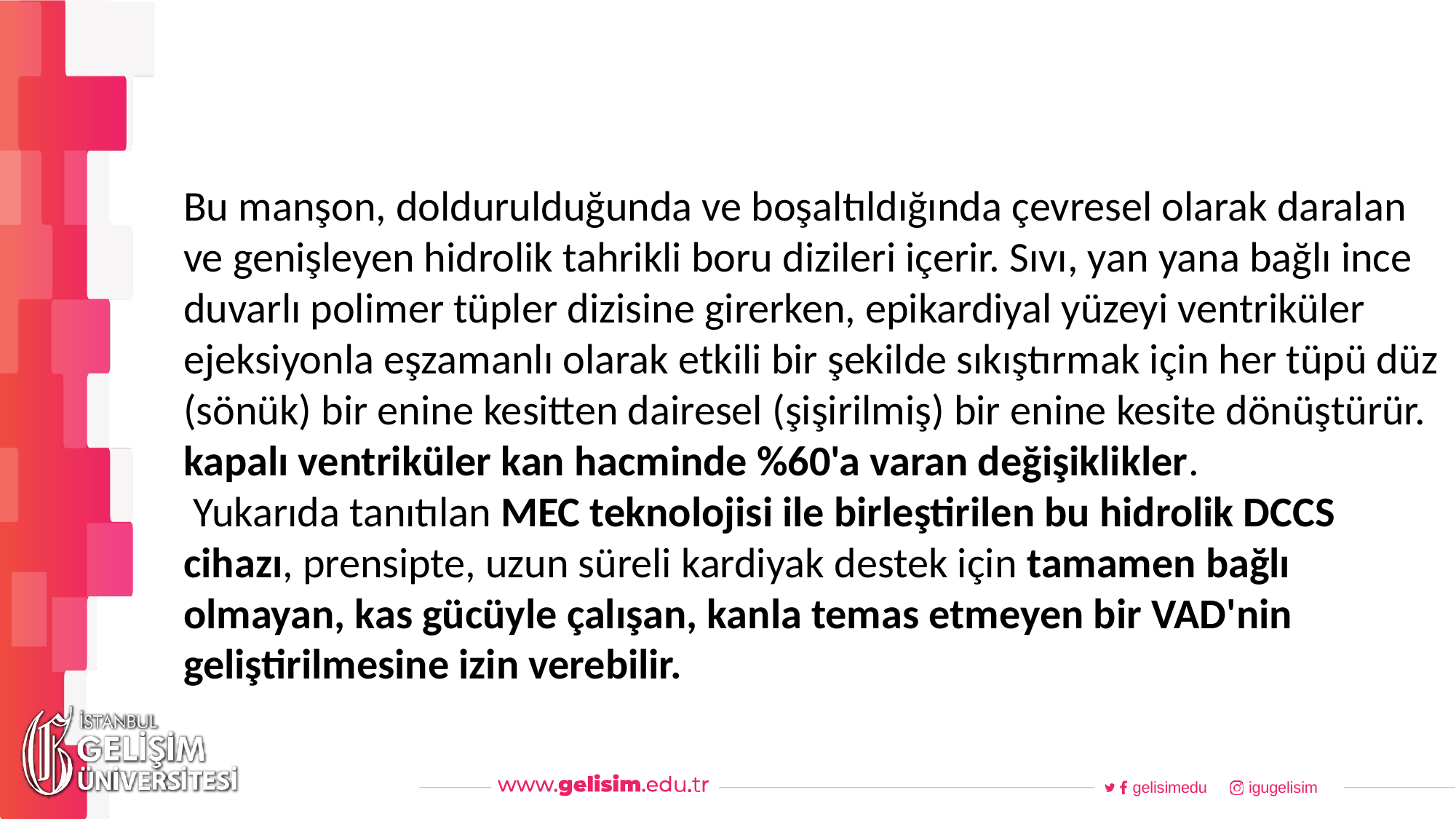

#
Haftalık Akış
Bu manşon, doldurulduğunda ve boşaltıldığında çevresel olarak daralan ve genişleyen hidrolik tahrikli boru dizileri içerir. Sıvı, yan yana bağlı ince duvarlı polimer tüpler dizisine girerken, epikardiyal yüzeyi ventriküler ejeksiyonla eşzamanlı olarak etkili bir şekilde sıkıştırmak için her tüpü düz (sönük) bir enine kesitten dairesel (şişirilmiş) bir enine kesite dönüştürür. kapalı ventriküler kan hacminde %60'a varan değişiklikler.
 Yukarıda tanıtılan MEC teknolojisi ile birleştirilen bu hidrolik DCCS cihazı, prensipte, uzun süreli kardiyak destek için tamamen bağlı olmayan, kas gücüyle çalışan, kanla temas etmeyen bir VAD'nin geliştirilmesine izin verebilir.

gelisimedu
igugelisim